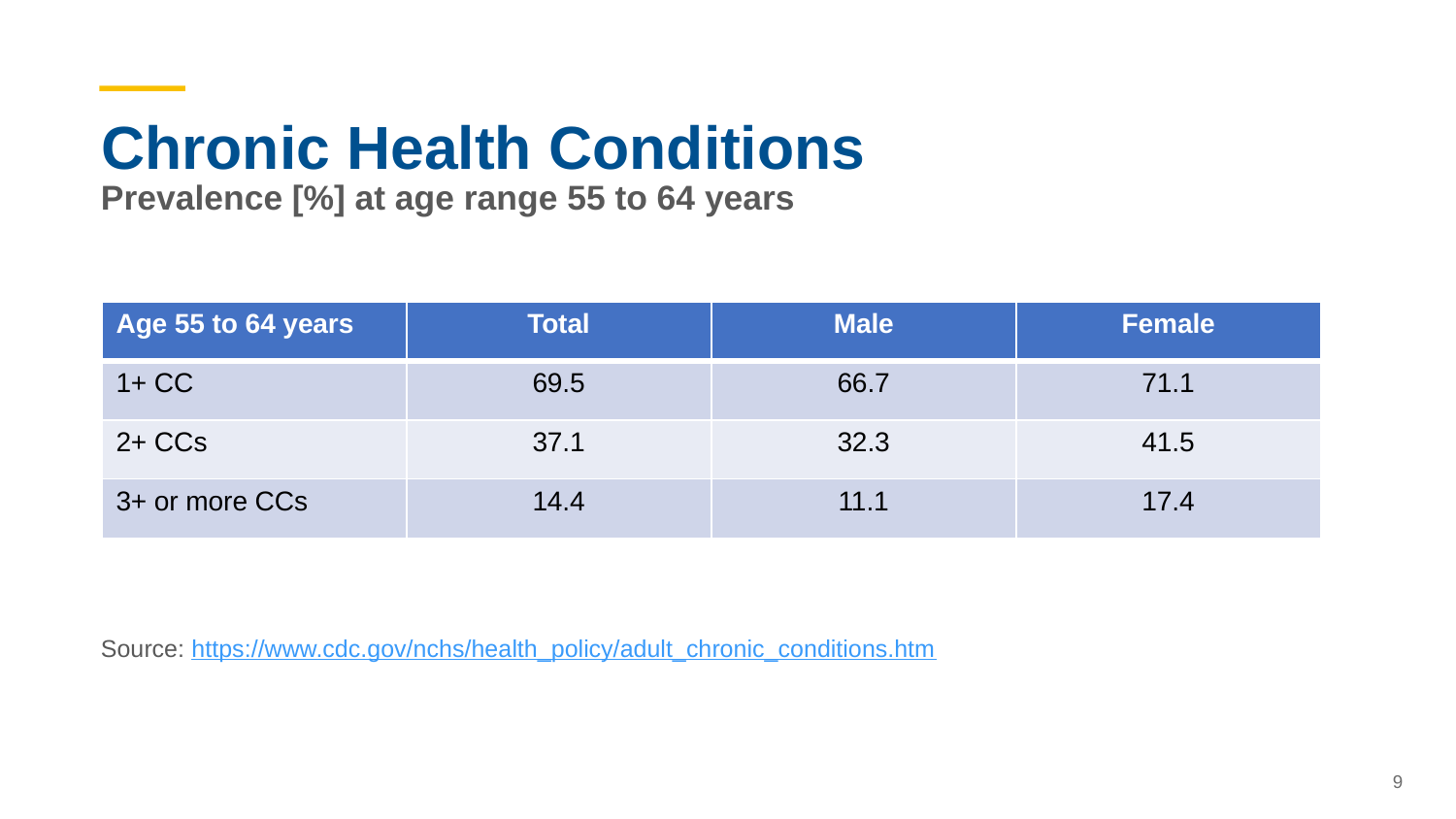

# Chronic Health Conditions
Prevalence [%] at age range 55 to 64 years

Source: https://www.cdc.gov/nchs/health_policy/adult_chronic_conditions.htm
| Age 55 to 64 years | Total | Male | Female |
| --- | --- | --- | --- |
| 1+ CC | 69.5 | 66.7 | 71.1 |
| 2+ CCs | 37.1 | 32.3 | 41.5 |
| 3+ or more CCs | 14.4 | 11.1 | 17.4 |
9